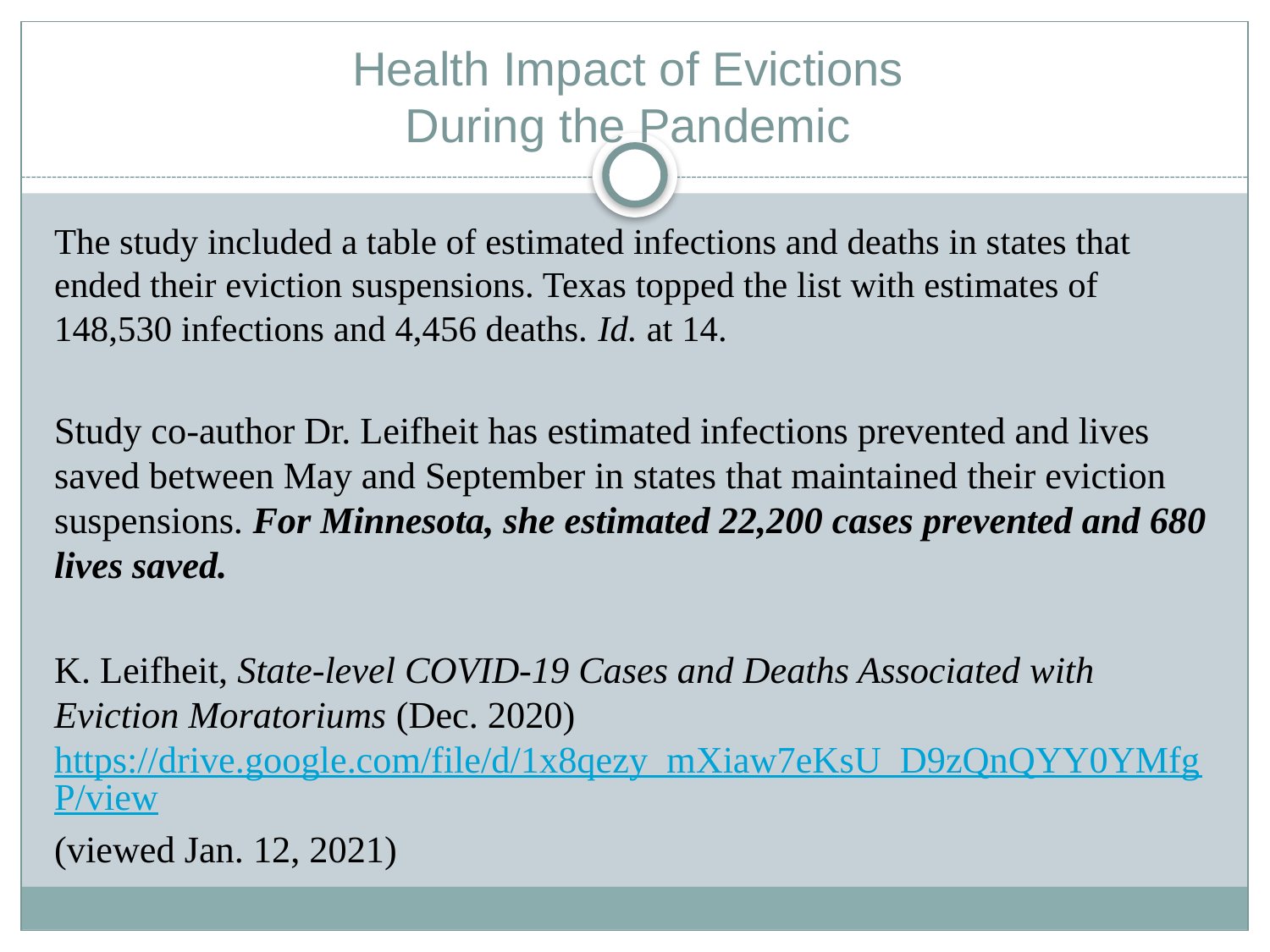

# Health Impact of Evictions During the Pandemic
The study included a table of estimated infections and deaths in states that ended their eviction suspensions. Texas topped the list with estimates of 148,530 infections and 4,456 deaths. Id. at 14.

Study co-author Dr. Leifheit has estimated infections prevented and lives saved between May and September in states that maintained their eviction suspensions. For Minnesota, she estimated 22,200 cases prevented and 680 lives saved.

K. Leifheit, State-level COVID-19 Cases and Deaths Associated with Eviction Moratoriums (Dec. 2020) https://drive.google.com/file/d/1x8qezy_mXiaw7eKsU_D9zQnQYY0YMfgP/view
(viewed Jan. 12, 2021)